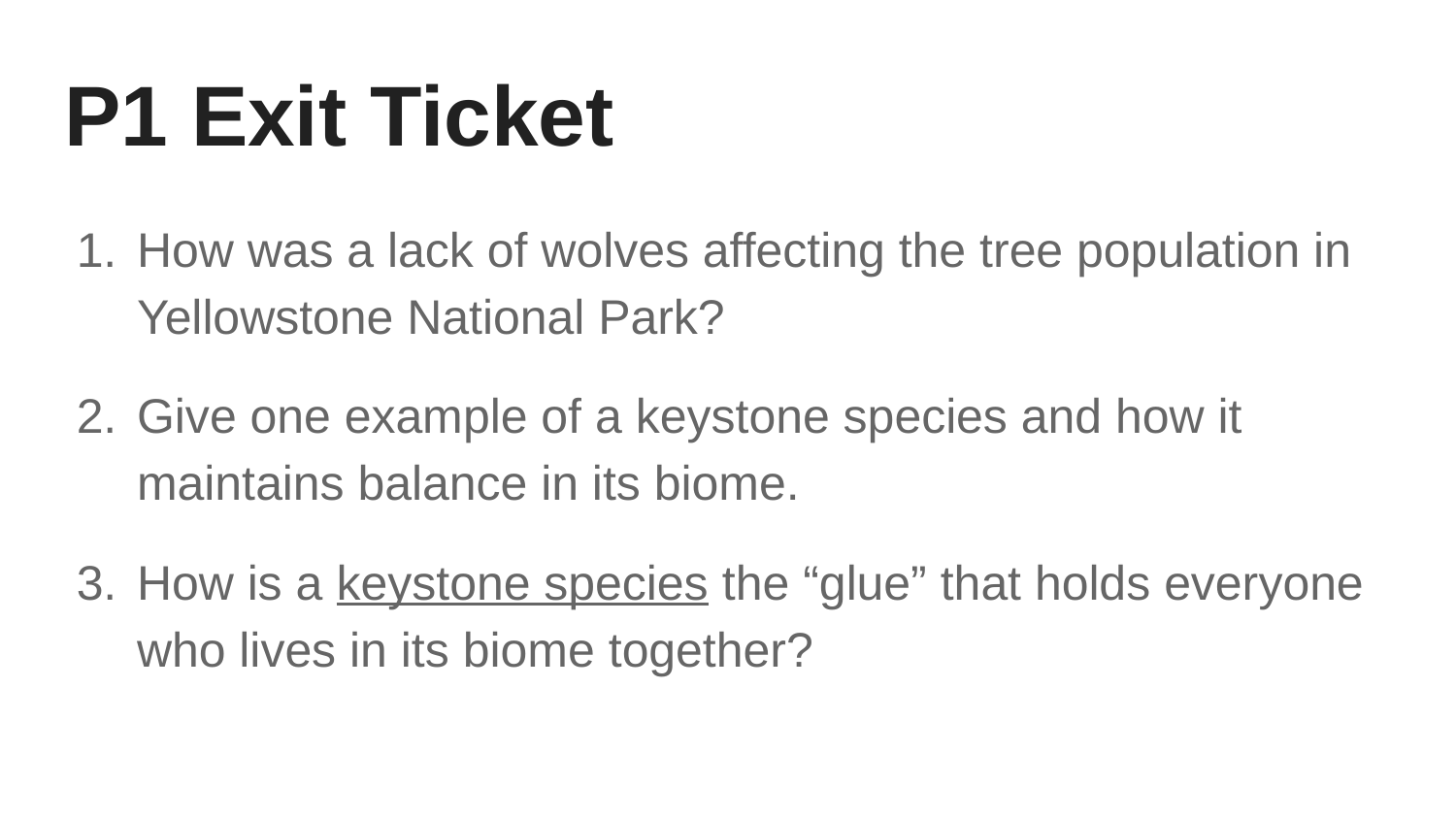

# P1 Exit Ticket
How was a lack of wolves affecting the tree population in Yellowstone National Park?
Give one example of a keystone species and how it maintains balance in its biome.
How is a keystone species the “glue” that holds everyone who lives in its biome together?